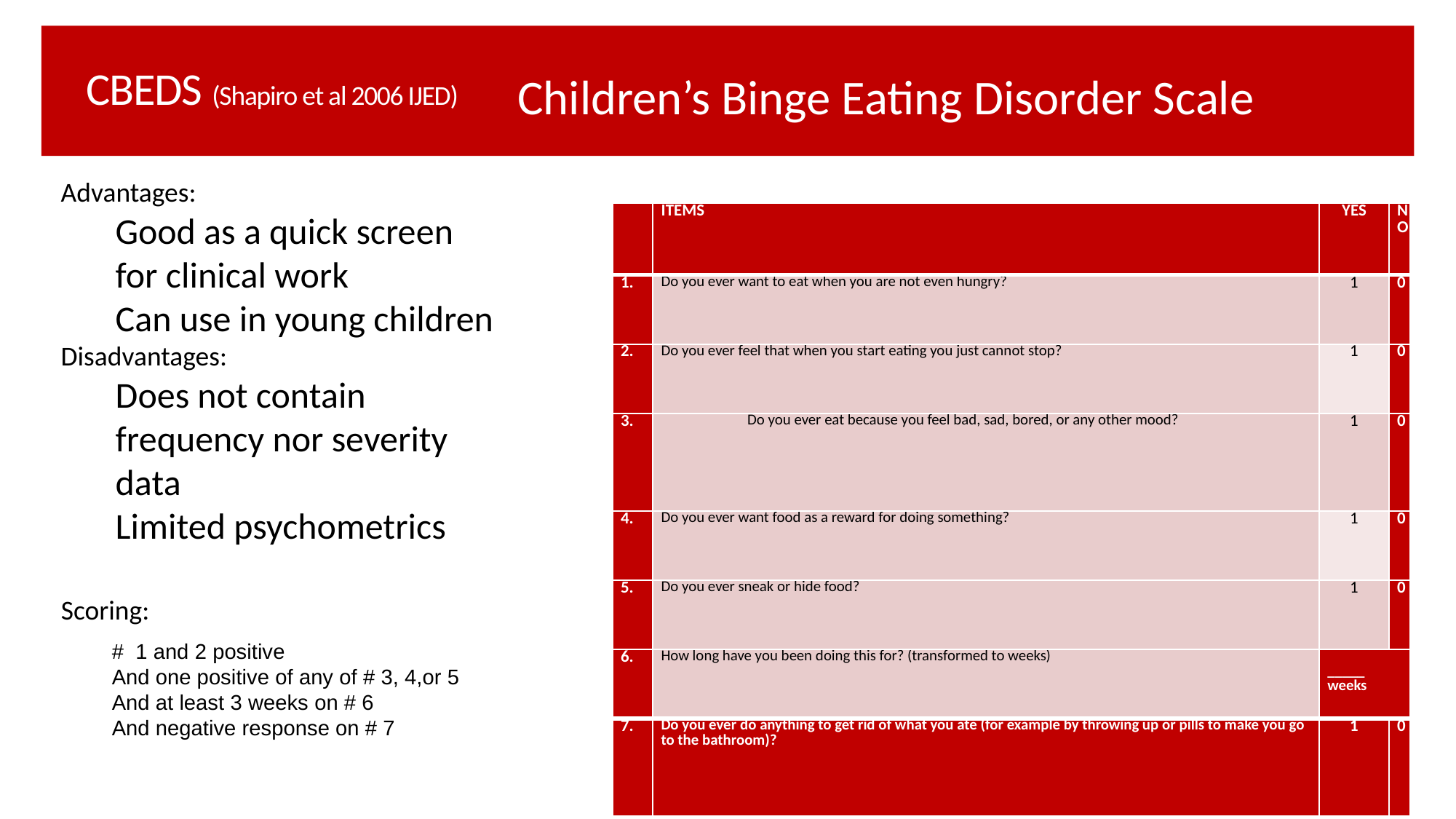

# CBEDS (Shapiro et al 2006 IJED)
Children’s Binge Eating Disorder Scale
Advantages:
Good as a quick screen for clinical work
Can use in young children
Disadvantages:
Does not contain frequency nor severity data
Limited psychometrics

|  | Items | Yes | No |
| --- | --- | --- | --- |
| 1. | Do you ever want to eat when you are not even hungry? | 1 | 0 |
| 2. | Do you ever feel that when you start eating you just cannot stop? | 1 | 0 |
| 3. | Do you ever eat because you feel bad, sad, bored, or any other mood? | 1 | 0 |
| 4. | Do you ever want food as a reward for doing something? | 1 | 0 |
| 5. | Do you ever sneak or hide food? | 1 | 0 |
| 6. | How long have you been doing this for? (transformed to weeks) | \_\_\_\_\_ weeks |  |
| 7. | Do you ever do anything to get rid of what you ate (for example by throwing up or pills to make you go to the bathroom)? | 1 | 0 |
Scoring:
#  1 and 2 positive
And one positive of any of # 3, 4,or 5
And at least 3 weeks on # 6
And negative response on # 7